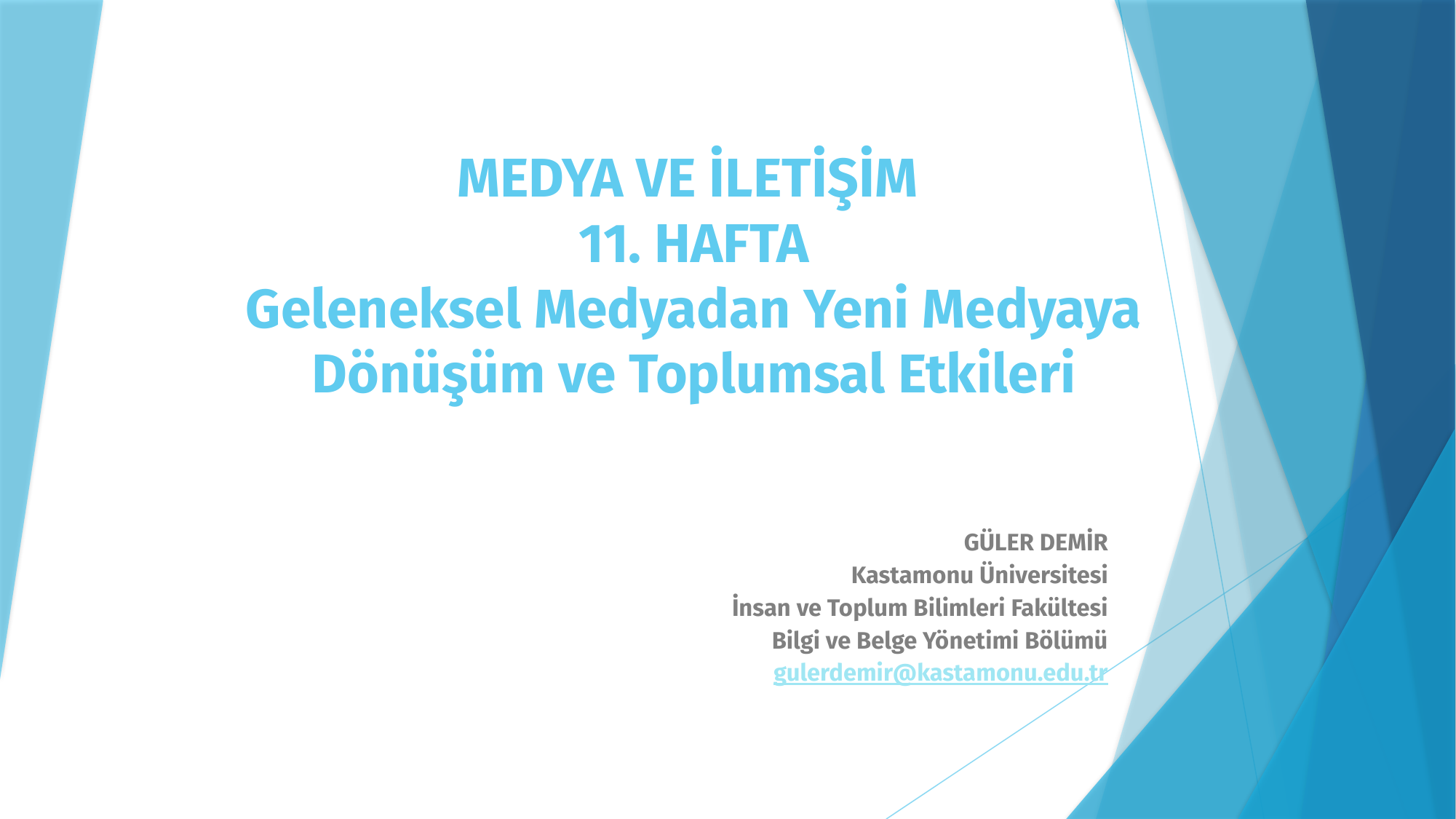

# MEDYA VE İLETİŞİM 11. HAFTA Geleneksel Medyadan Yeni Medyaya Dönüşüm ve Toplumsal Etkileri
GÜLER DEMİR
Kastamonu Üniversitesi
İnsan ve Toplum Bilimleri Fakültesi
Bilgi ve Belge Yönetimi Bölümü
gulerdemir@kastamonu.edu.tr